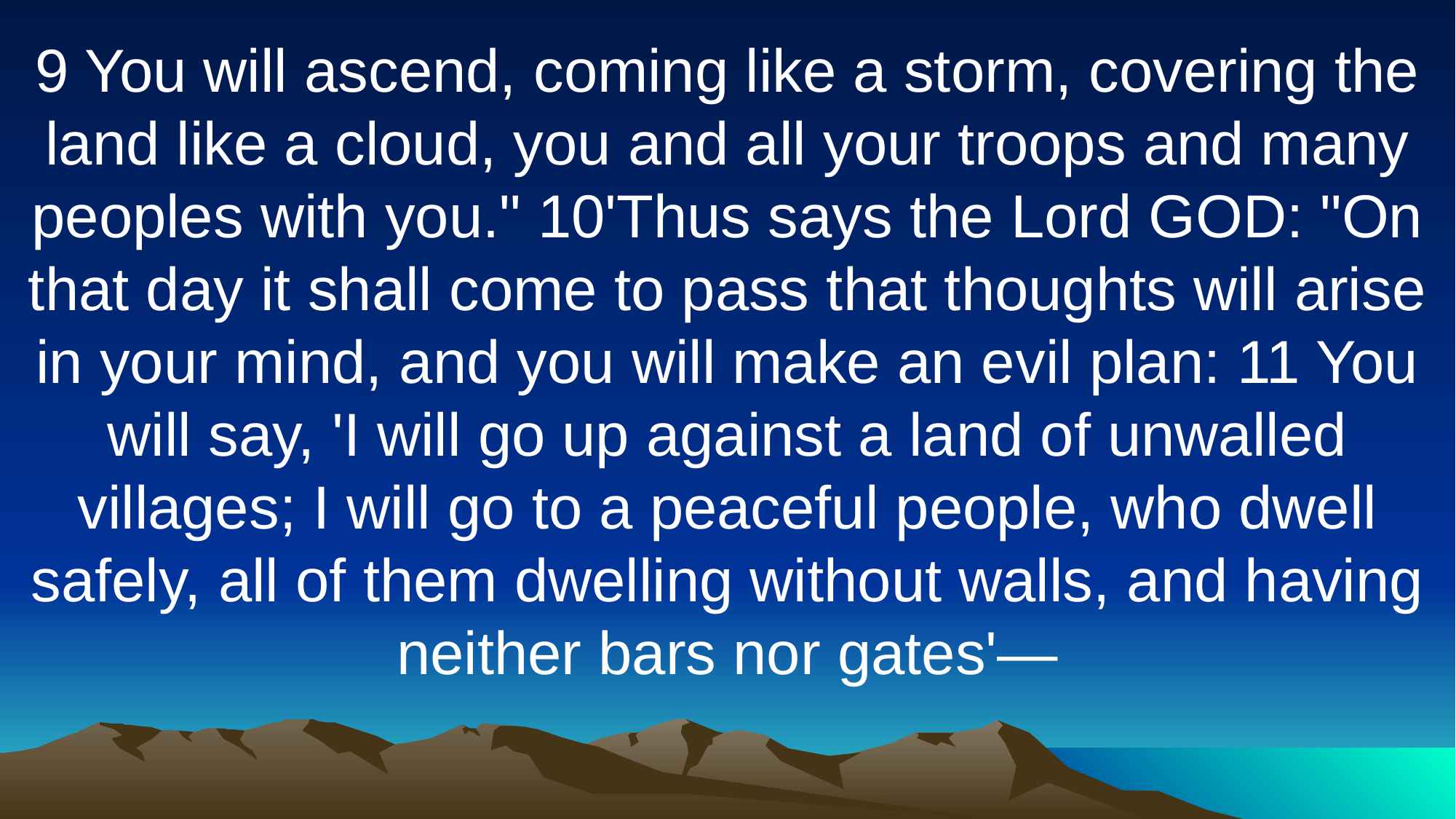

9 You will ascend, coming like a storm, covering the land like a cloud, you and all your troops and many peoples with you." 10'Thus says the Lord GOD: "On that day it shall come to pass that thoughts will arise in your mind, and you will make an evil plan: 11 You will say, 'I will go up against a land of unwalled villages; I will go to a peaceful people, who dwell safely, all of them dwelling without walls, and having neither bars nor gates'—